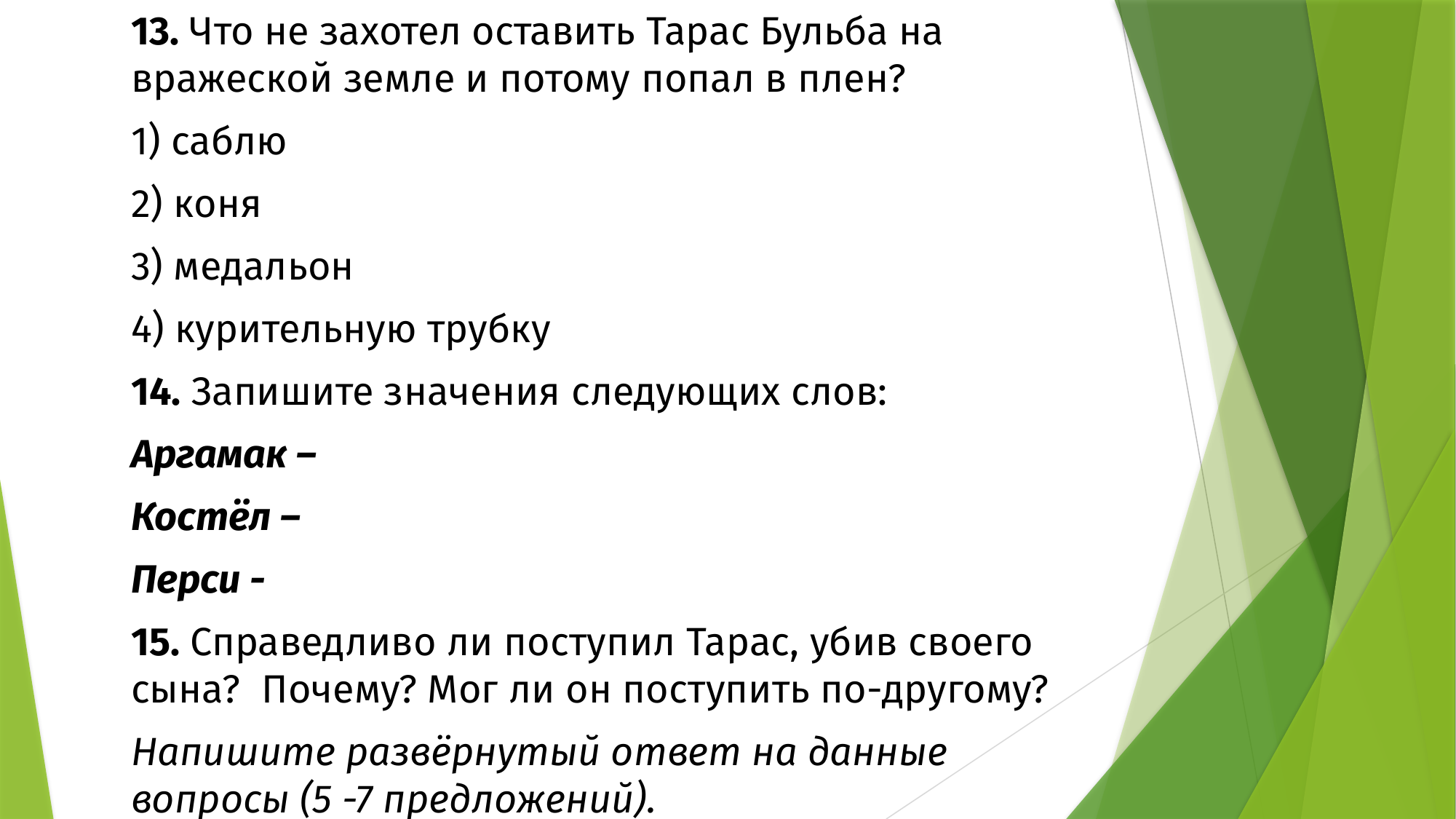

13. Что не захотел оставить Тарас Бульба на вражеской земле и потому попал в плен?
1) саблю
2) коня
3) медальон
4) курительную трубку
14. Запишите значения следующих слов:
Аргамак –
Костёл –
Перси -
15. Справедливо ли поступил Тарас, убив своего сына?  Почему? Мог ли он поступить по-другому?
Напишите развёрнутый ответ на данные вопросы (5 -7 предложений).

#